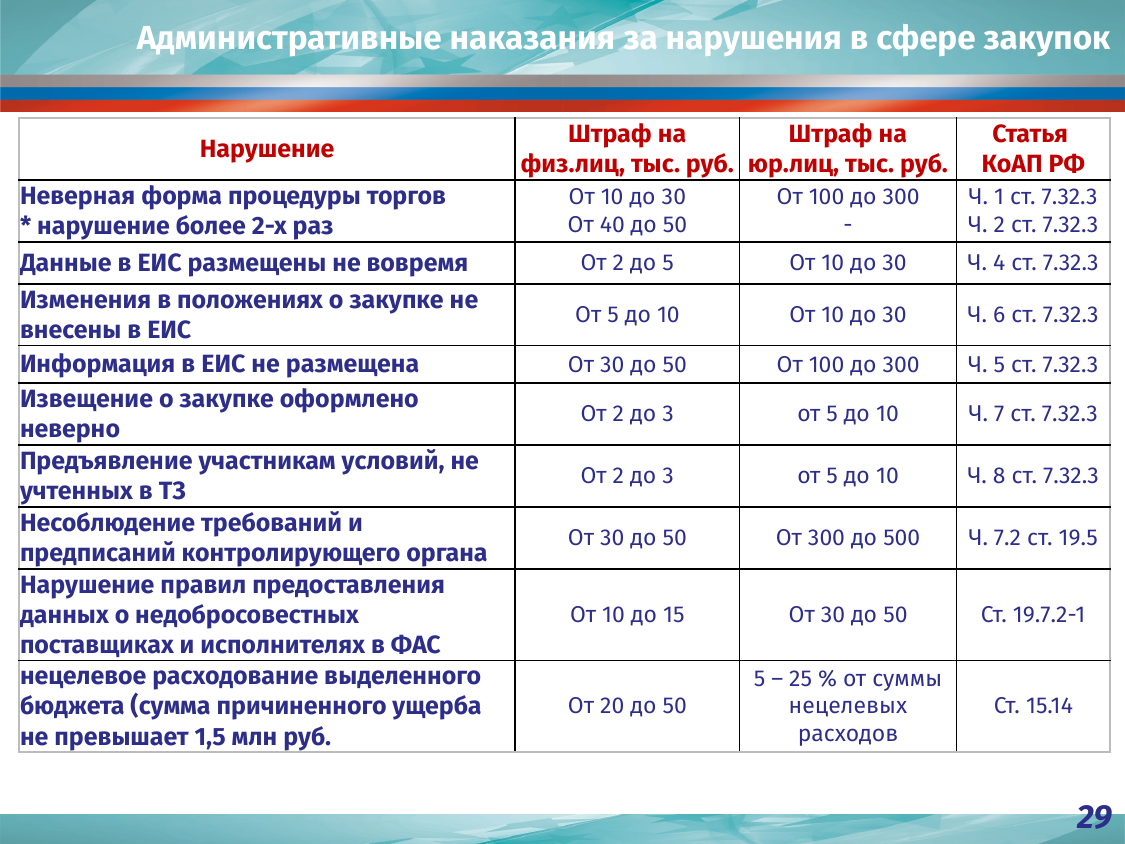

Административные наказания за нарушения в сфере закупок
| Нарушение | Штраф на физ.лиц, тыс. руб. | Штраф на юр.лиц, тыс. руб. | Статья КоАП РФ |
| --- | --- | --- | --- |
| Неверная форма процедуры торгов \* нарушение более 2-х раз | От 10 до 30 От 40 до 50 | От 100 до 300 - | Ч. 1 ст. 7.32.3 Ч. 2 ст. 7.32.3 |
| Данные в ЕИС размещены не вовремя | От 2 до 5 | От 10 до 30 | Ч. 4 ст. 7.32.3 |
| Изменения в положениях о закупке не внесены в ЕИС | От 5 до 10 | От 10 до 30 | Ч. 6 ст. 7.32.3 |
| Информация в ЕИС не размещена | От 30 до 50 | От 100 до 300 | Ч. 5 ст. 7.32.3 |
| Извещение о закупке оформлено неверно | От 2 до 3 | от 5 до 10 | Ч. 7 ст. 7.32.3 |
| Предъявление участникам условий, не учтенных в ТЗ | От 2 до 3 | от 5 до 10 | Ч. 8 ст. 7.32.3 |
| Несоблюдение требований и предписаний контролирующего органа | От 30 до 50 | От 300 до 500 | Ч. 7.2 ст. 19.5 |
| Нарушение правил предоставления данных о недобросовестных поставщиках и исполнителях в ФАС | От 10 до 15 | От 30 до 50 | Ст. 19.7.2-1 |
| нецелевое расходование выделенного бюджета (сумма причиненного ущерба не превышает 1,5 млн руб. | От 20 до 50 | 5 – 25 % от суммы нецелевых расходов | Ст. 15.14 |
29